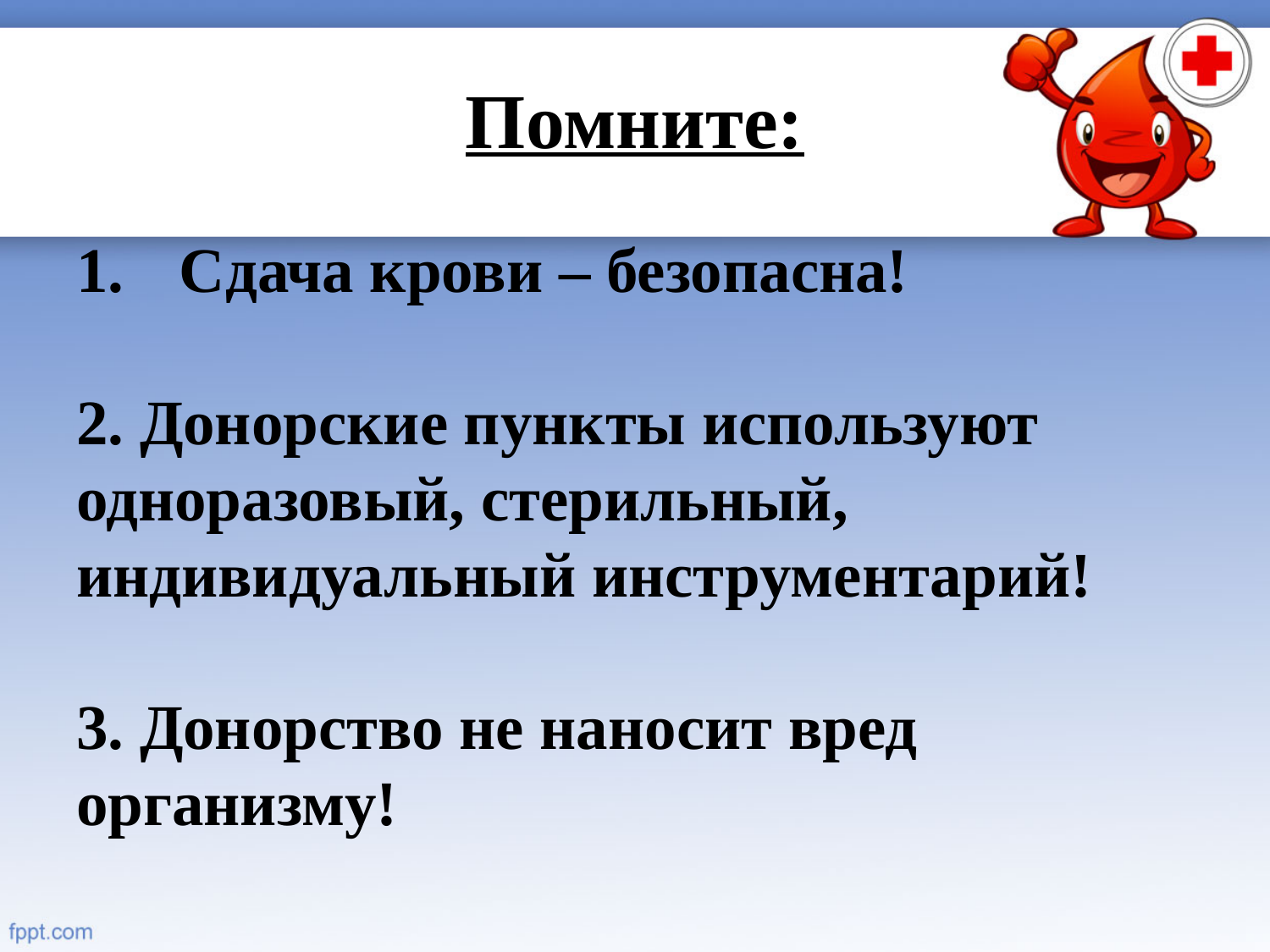

# Помните:
Сдача крови – безопасна!

2. Донорские пункты используют одноразовый, стерильный, индивидуальный инструментарий!

3. Донорство не наносит вред организму!